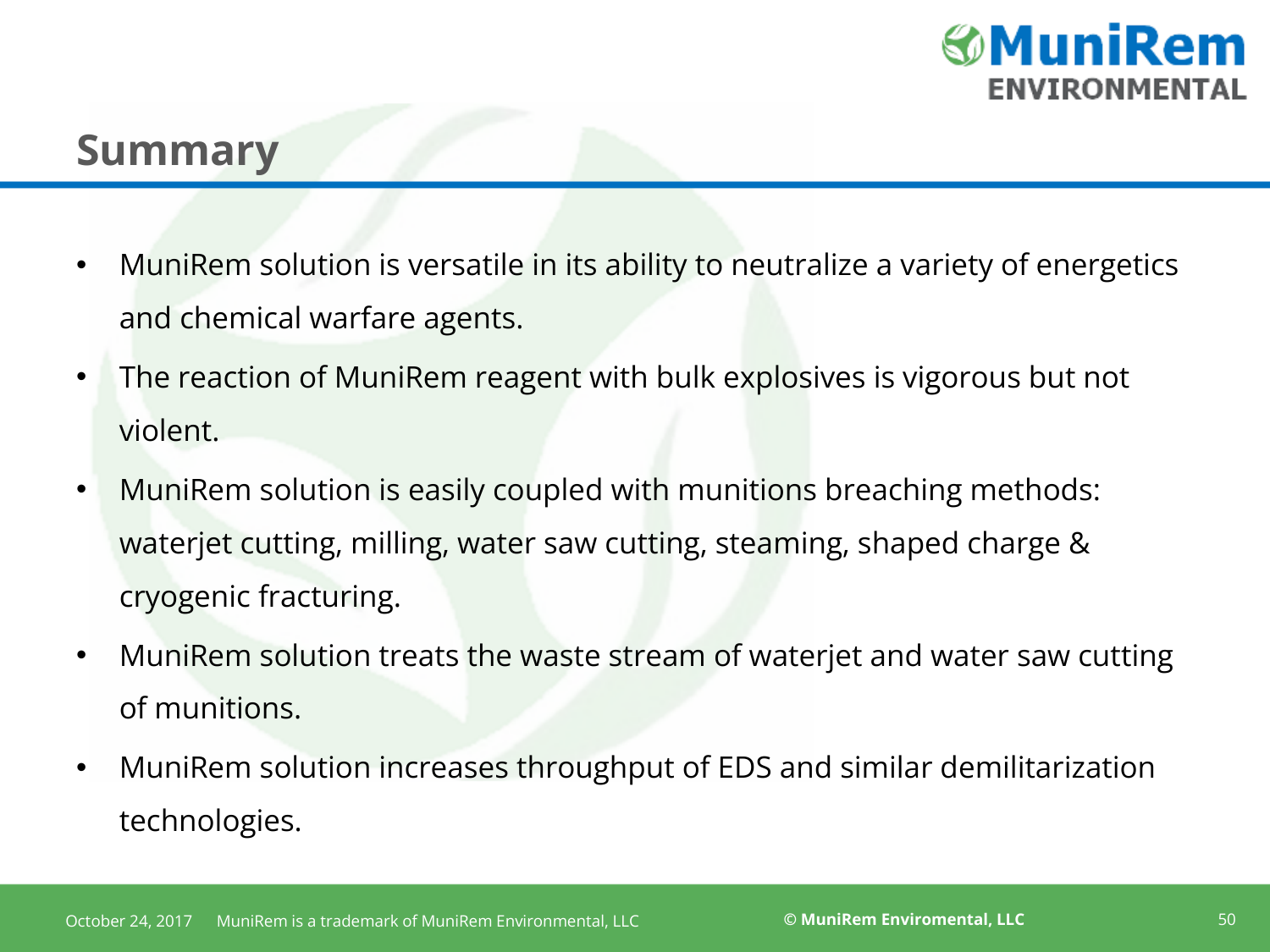

# Summary
MuniRem solution is versatile in its ability to neutralize a variety of energetics and chemical warfare agents.
The reaction of MuniRem reagent with bulk explosives is vigorous but not violent.
MuniRem solution is easily coupled with munitions breaching methods: waterjet cutting, milling, water saw cutting, steaming, shaped charge & cryogenic fracturing.
MuniRem solution treats the waste stream of waterjet and water saw cutting of munitions.
MuniRem solution increases throughput of EDS and similar demilitarization technologies.

October 24, 2017      MuniRem is a trademark of MuniRem Environmental, LLC
© MuniRem Enviromental, LLC
50